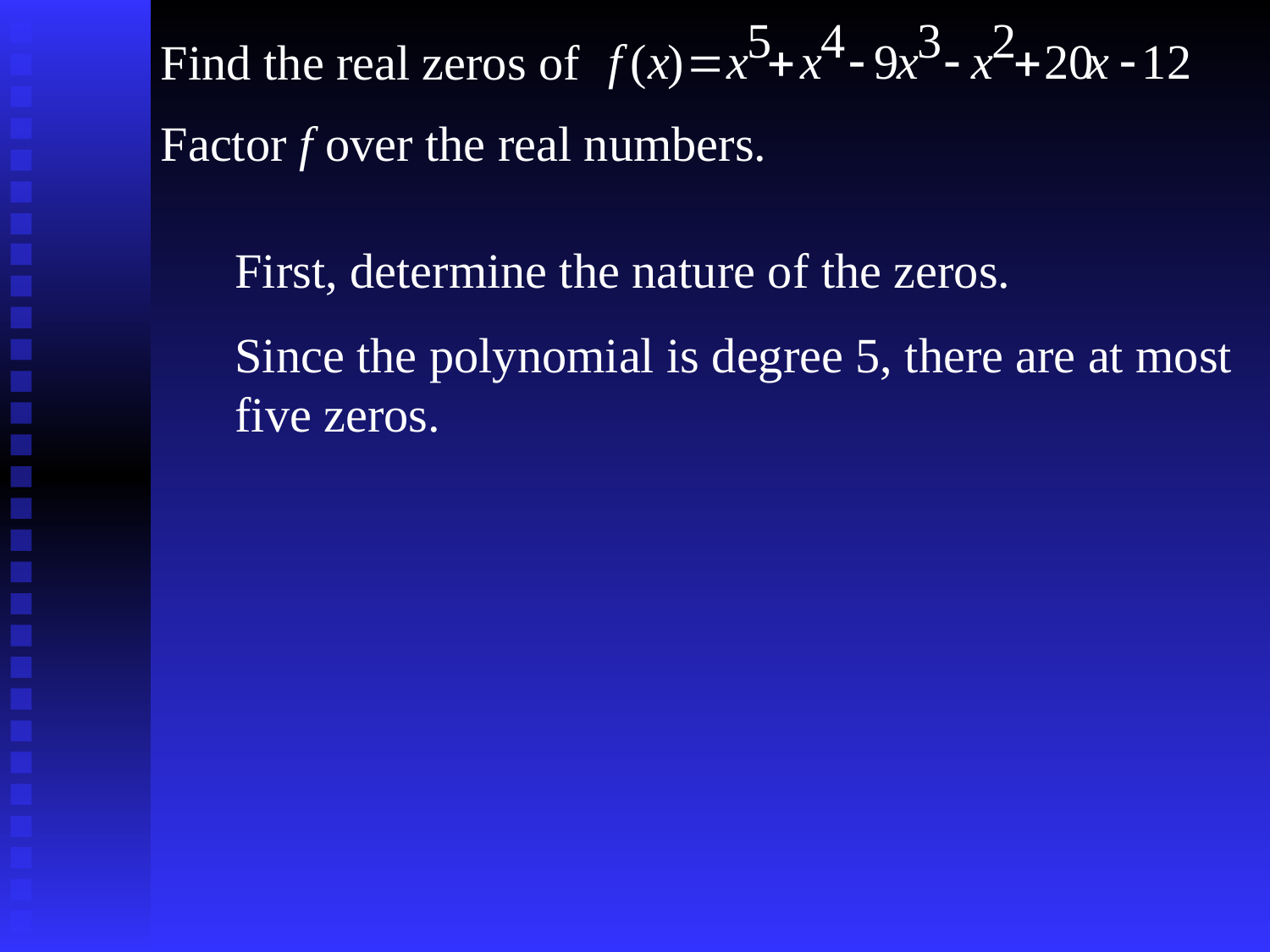

5
4
3
2
f
(
x
)
=
x
+
x
−
9
x
−
x
+
20
x
−
12
Find the real zeros of
Factor f over the real numbers.
First, determine the nature of the zeros.
Since the polynomial is degree 5, there are at most five zeros.